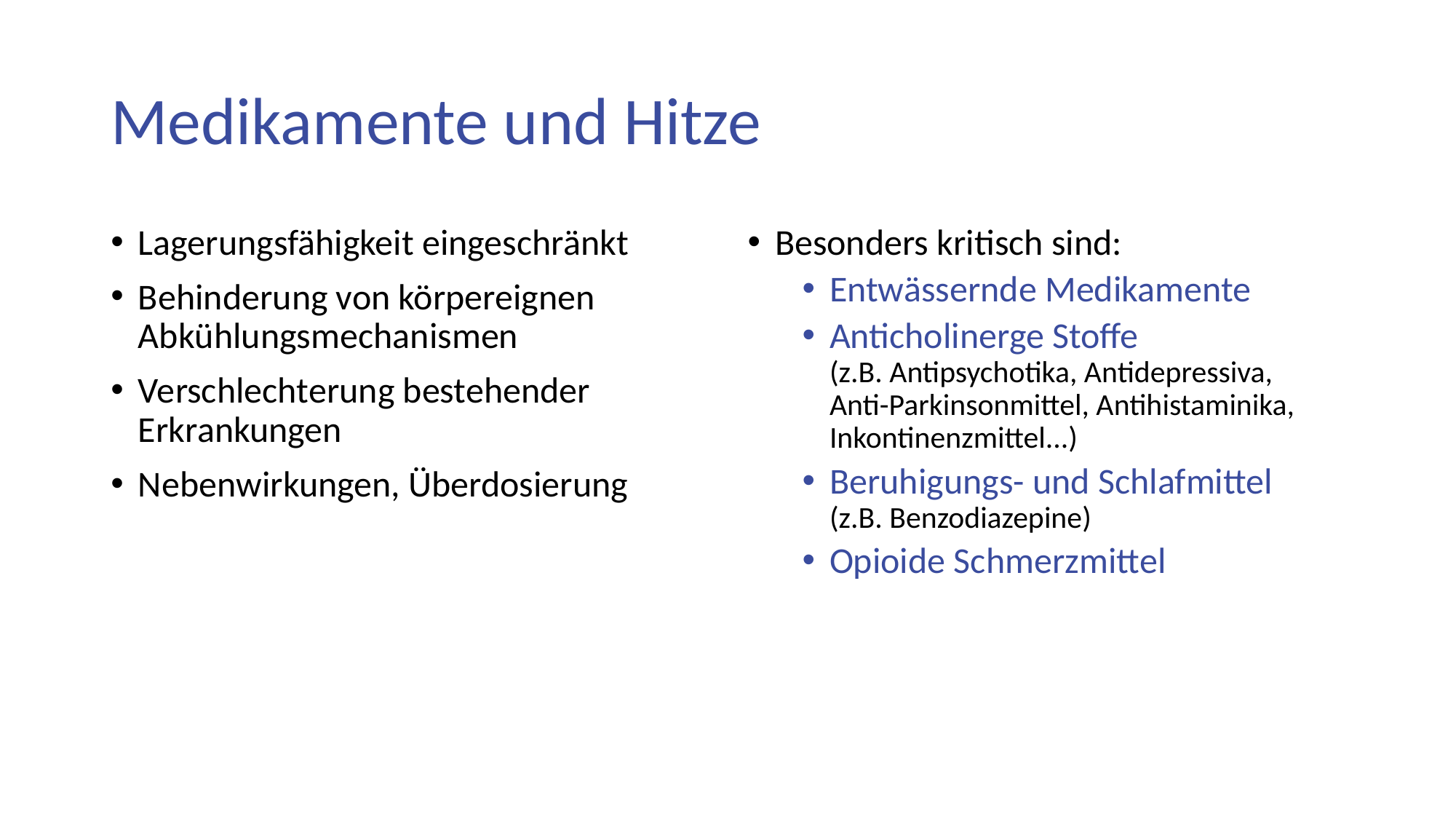

# Medikamente und Hitze
Lagerungsfähigkeit eingeschränkt
Behinderung von körpereignen Abkühlungsmechanismen
Verschlechterung bestehender Erkrankungen
Nebenwirkungen, Überdosierung
Besonders kritisch sind:
Entwässernde Medikamente
Anticholinerge Stoffe
(z.B. Antipsychotika, Antidepressiva,  Anti-Parkinsonmittel, Antihistaminika, Inkontinenzmittel...)
Beruhigungs- und Schlafmittel
(z.B. Benzodiazepine)
Opioide Schmerzmittel